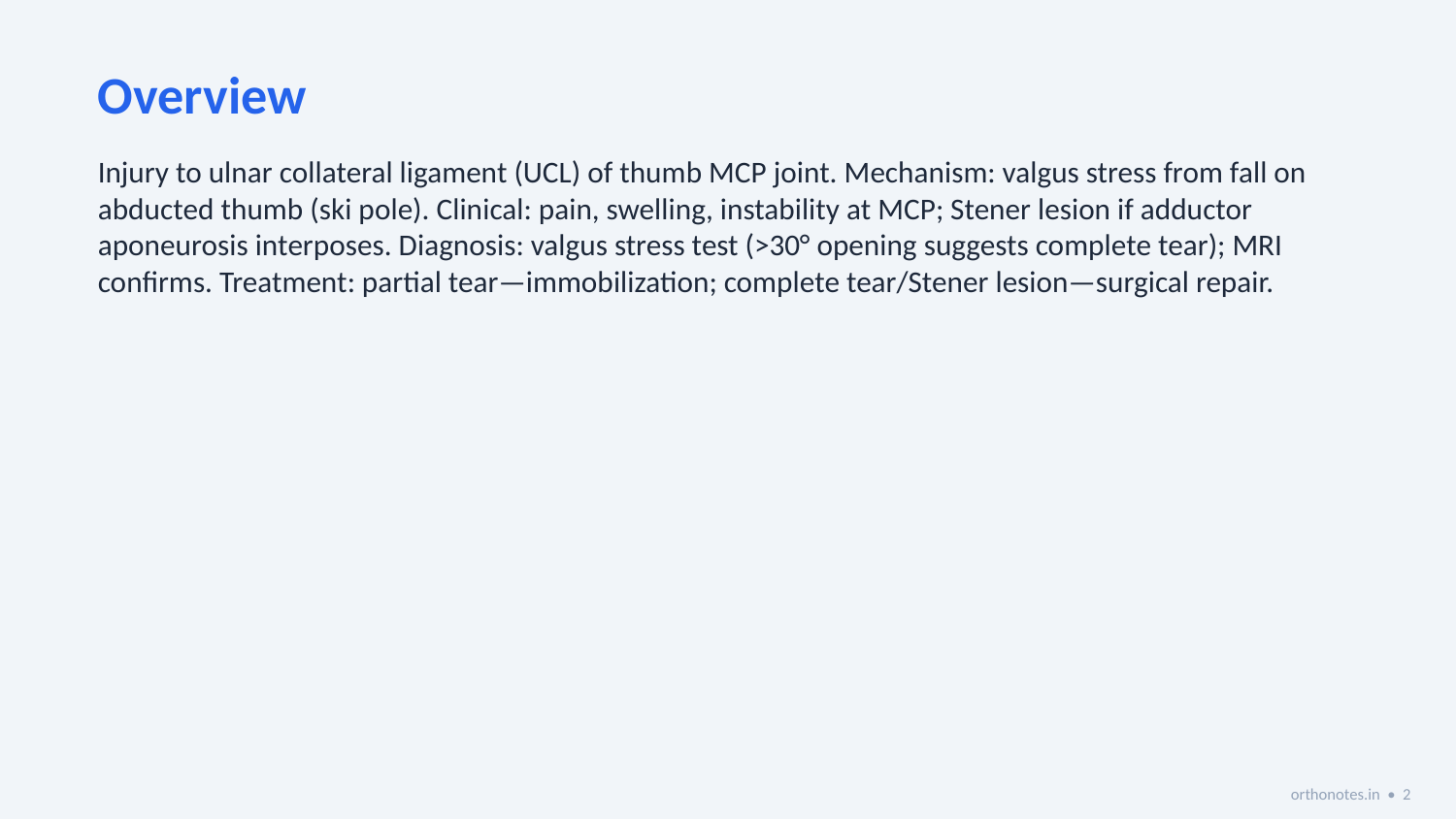

Overview
Injury to ulnar collateral ligament (UCL) of thumb MCP joint. Mechanism: valgus stress from fall on abducted thumb (ski pole). Clinical: pain, swelling, instability at MCP; Stener lesion if adductor aponeurosis interposes. Diagnosis: valgus stress test (>30° opening suggests complete tear); MRI confirms. Treatment: partial tear—immobilization; complete tear/Stener lesion—surgical repair.
orthonotes.in  •  2